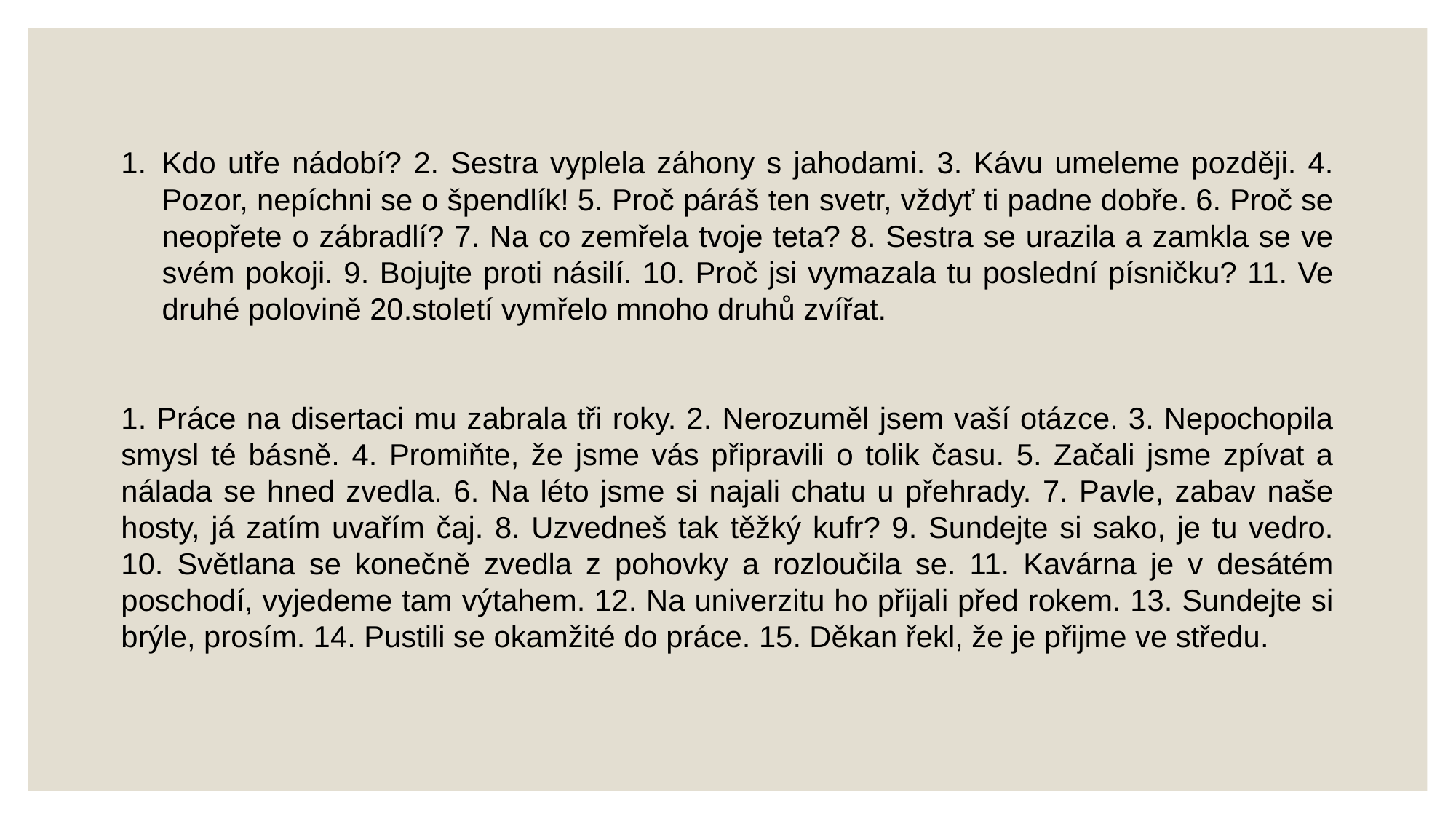

Kdo utře nádobí? 2. Sestra vyplela záhony s jahodami. 3. Kávu umeleme později. 4. Pozor, nepíchni se o špendlík! 5. Proč páráš ten svetr, vždyť ti padne dobře. 6. Proč se neopřete o zábradlí? 7. Na co zemřela tvoje teta? 8. Sestra se urazila a zamkla se ve svém pokoji. 9. Bojujte proti násilí. 10. Proč jsi vymazala tu poslední písničku? 11. Ve druhé polovině 20.století vymřelo mnoho druhů zvířat.

1. Práce na disertaci mu zabrala tři roky. 2. Nerozuměl jsem vaší otázce. 3. Nepochopila smysl té básně. 4. Promiňte, že jsme vás připravili o tolik času. 5. Začali jsme zpívat a nálada se hned zvedla. 6. Na léto jsme si najali chatu u přehrady. 7. Pavle, zabav naše hosty, já zatím uvařím čaj. 8. Uzvedneš tak těžký kufr? 9. Sundejte si sako, je tu vedro. 10. Světlana se konečně zvedla z pohovky a rozloučila se. 11. Kavárna je v desátém poschodí, vyjedeme tam výtahem. 12. Na univerzitu ho přijali před rokem. 13. Sundejte si brýle, prosím. 14. Pustili se okamžité do práce. 15. Děkan řekl, že je přijme ve středu.